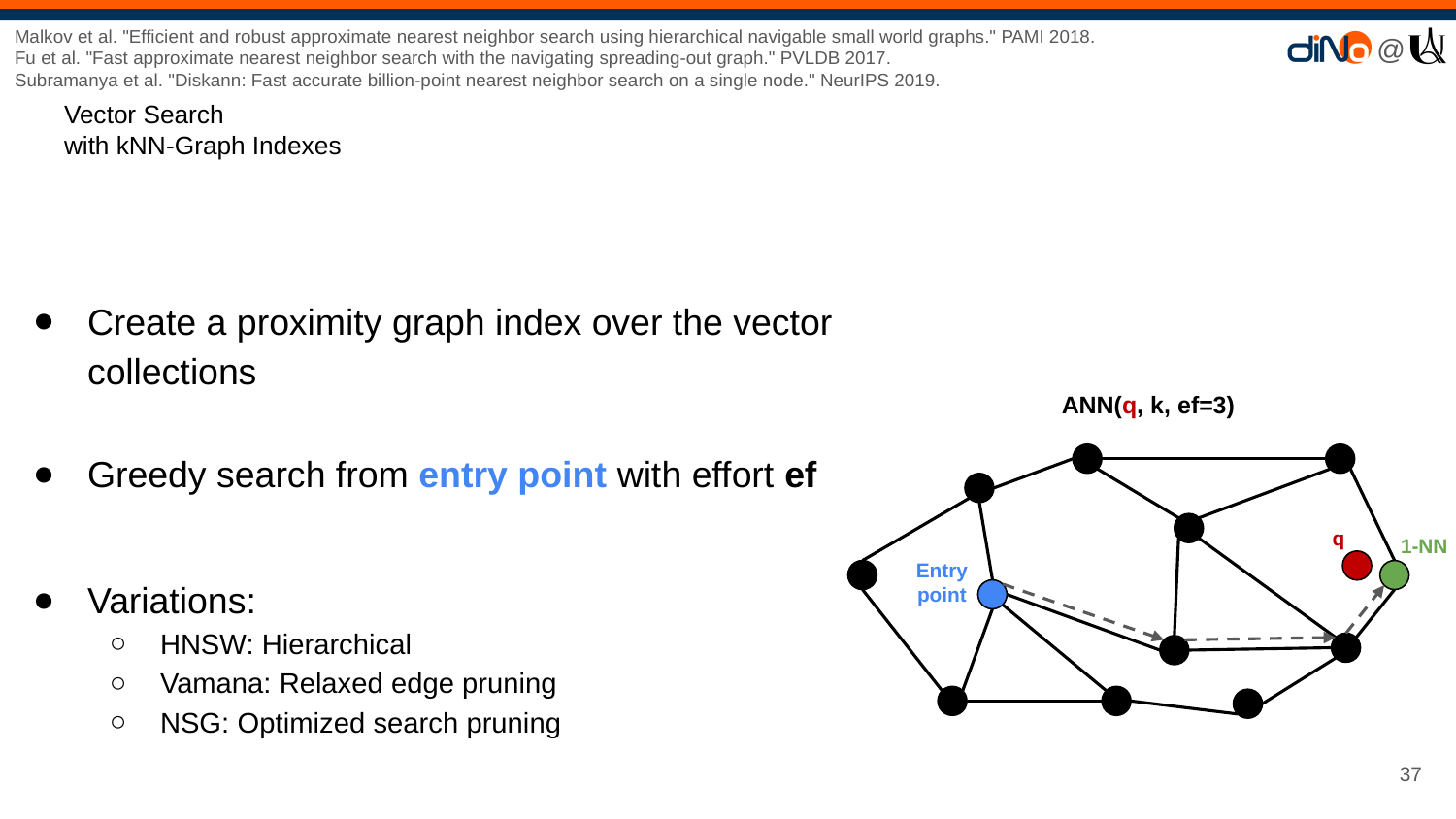

Malkov et al. "Efficient and robust approximate nearest neighbor search using hierarchical navigable small world graphs." PAMI 2018.
Fu et al. "Fast approximate nearest neighbor search with the navigating spreading-out graph." PVLDB 2017.
Subramanya et al. "Diskann: Fast accurate billion-point nearest neighbor search on a single node." NeurIPS 2019.

# Vector Search with kNN-Graph Indexes

Create a proximity graph index over the vector collections

Greedy search from entry point with effort ef

Variations:
HNSW: Hierarchical
Vamana: Relaxed edge pruning
NSG: Optimized search pruning
ANN(q, k, ef=3)

q
1-NN
Entry
point

37